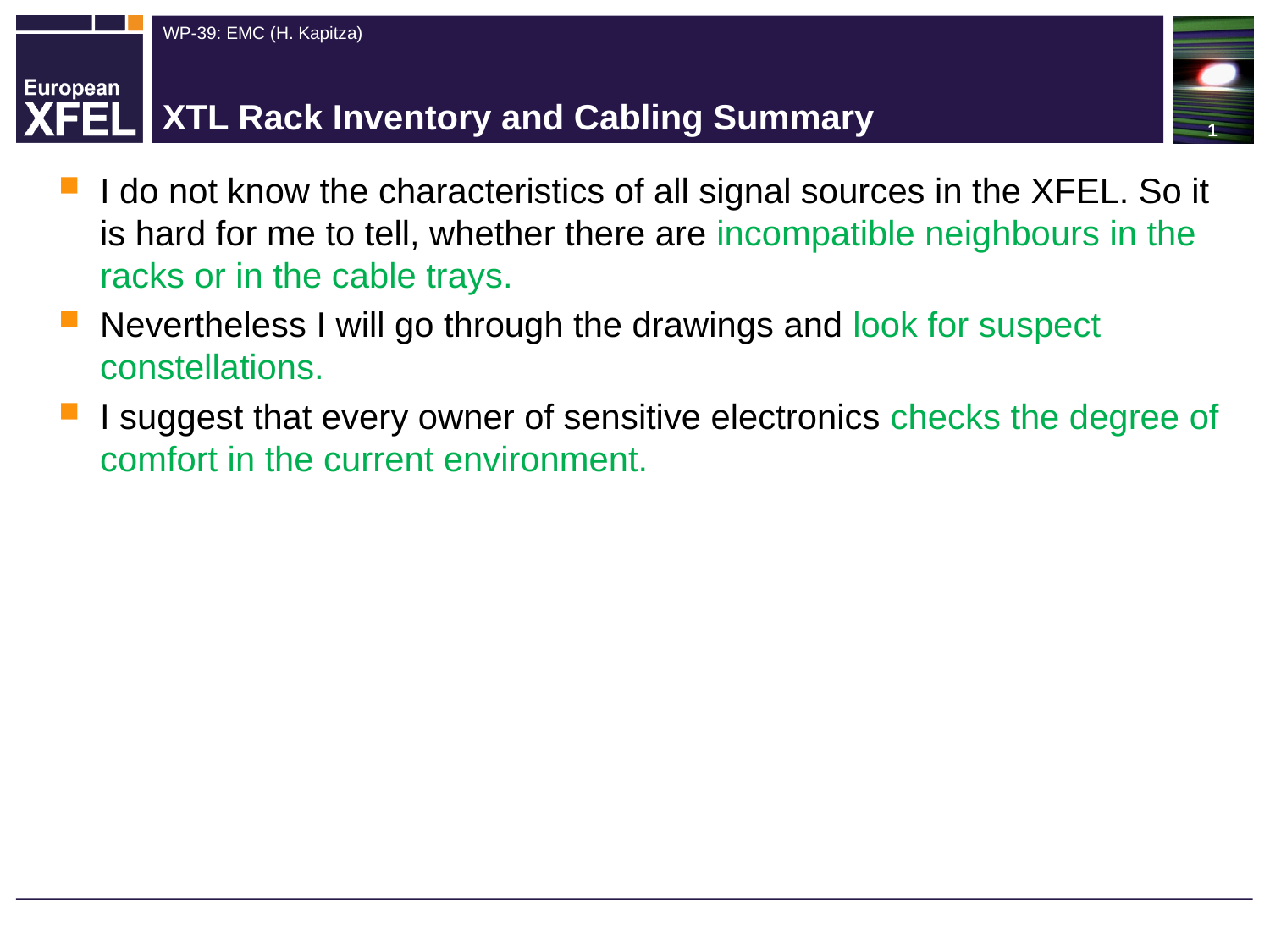

1
# XTL Rack Inventory and Cabling Summary
I do not know the characteristics of all signal sources in the XFEL. So it is hard for me to tell, whether there are incompatible neighbours in the racks or in the cable trays.
Nevertheless I will go through the drawings and look for suspect constellations.
I suggest that every owner of sensitive electronics checks the degree of comfort in the current environment.